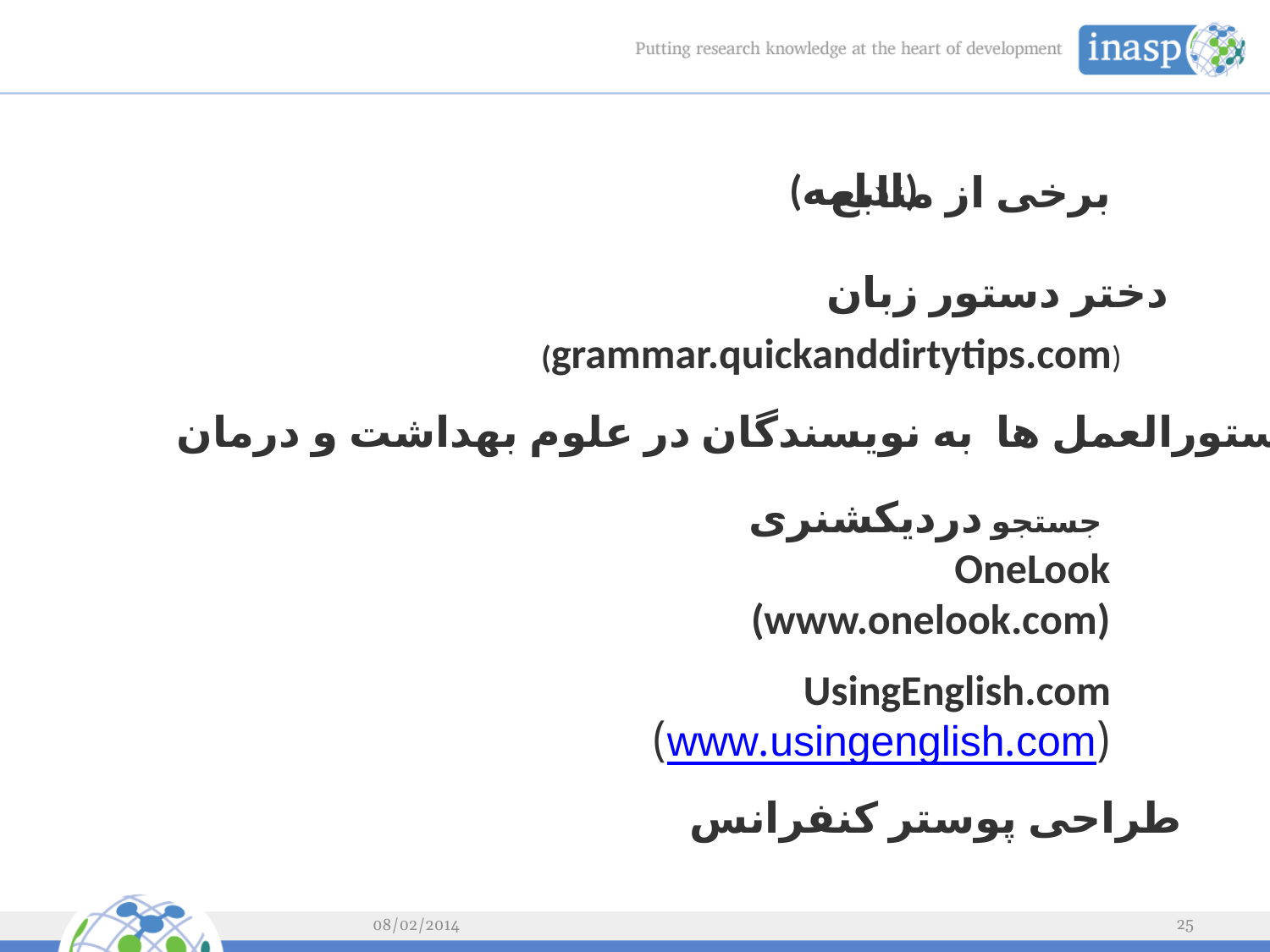

(ادامه)
برخی از منابع
دختر دستور زبان
(grammar.quickanddirtytips.com)
دستورالعمل ها  به نویسندگان در علوم بهداشت و درمان
جستجو دردیکشنری
OneLook
(www.onelook.com)
UsingEnglish.com
(www.usingenglish.com)
طراحی پوستر کنفرانس
08/02/2014

25